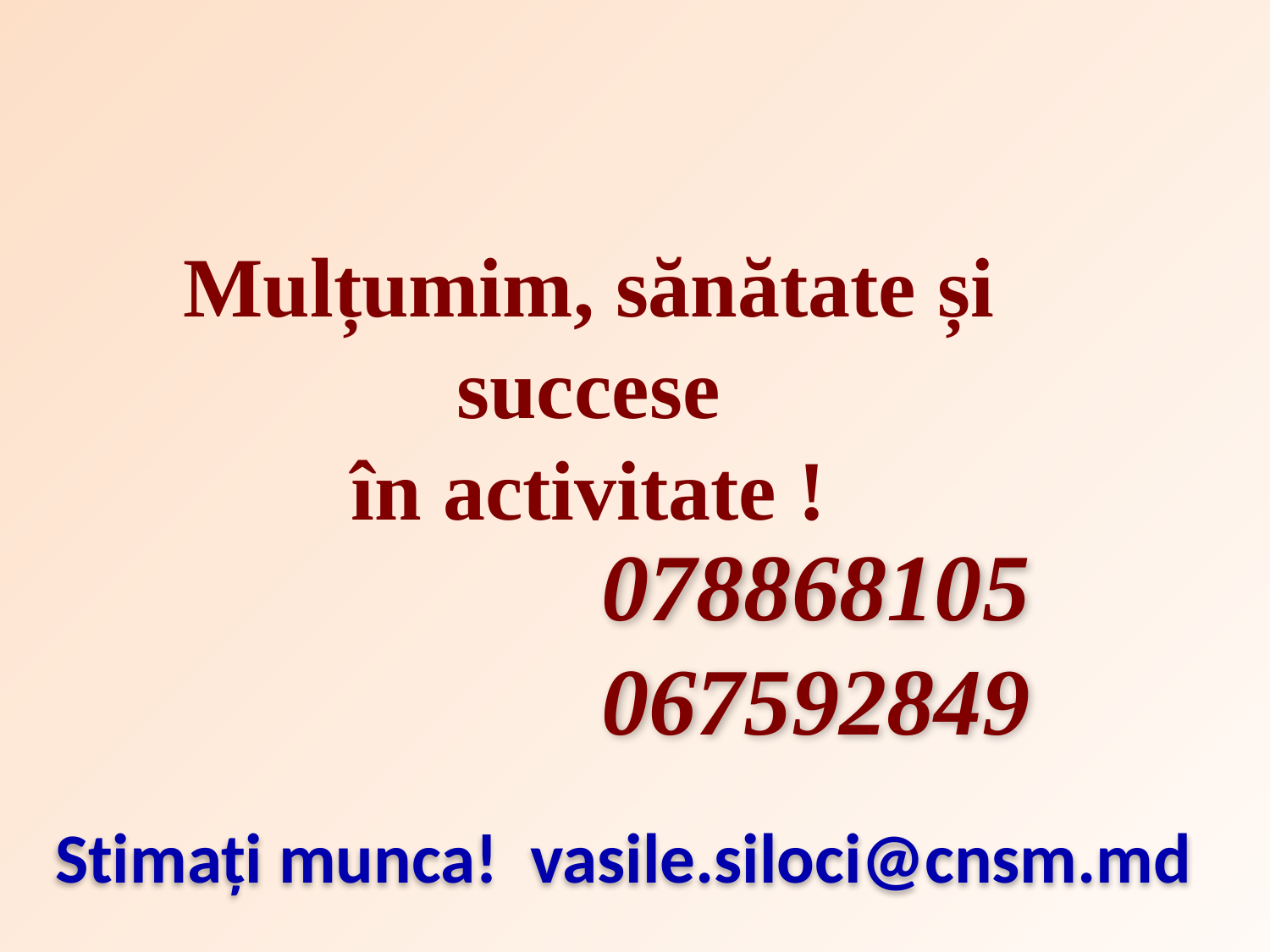

Mulțumim, sănătate și succese
în activitate !
078868105
067592849
Stimați munca!  vasile.siloci@cnsm.md